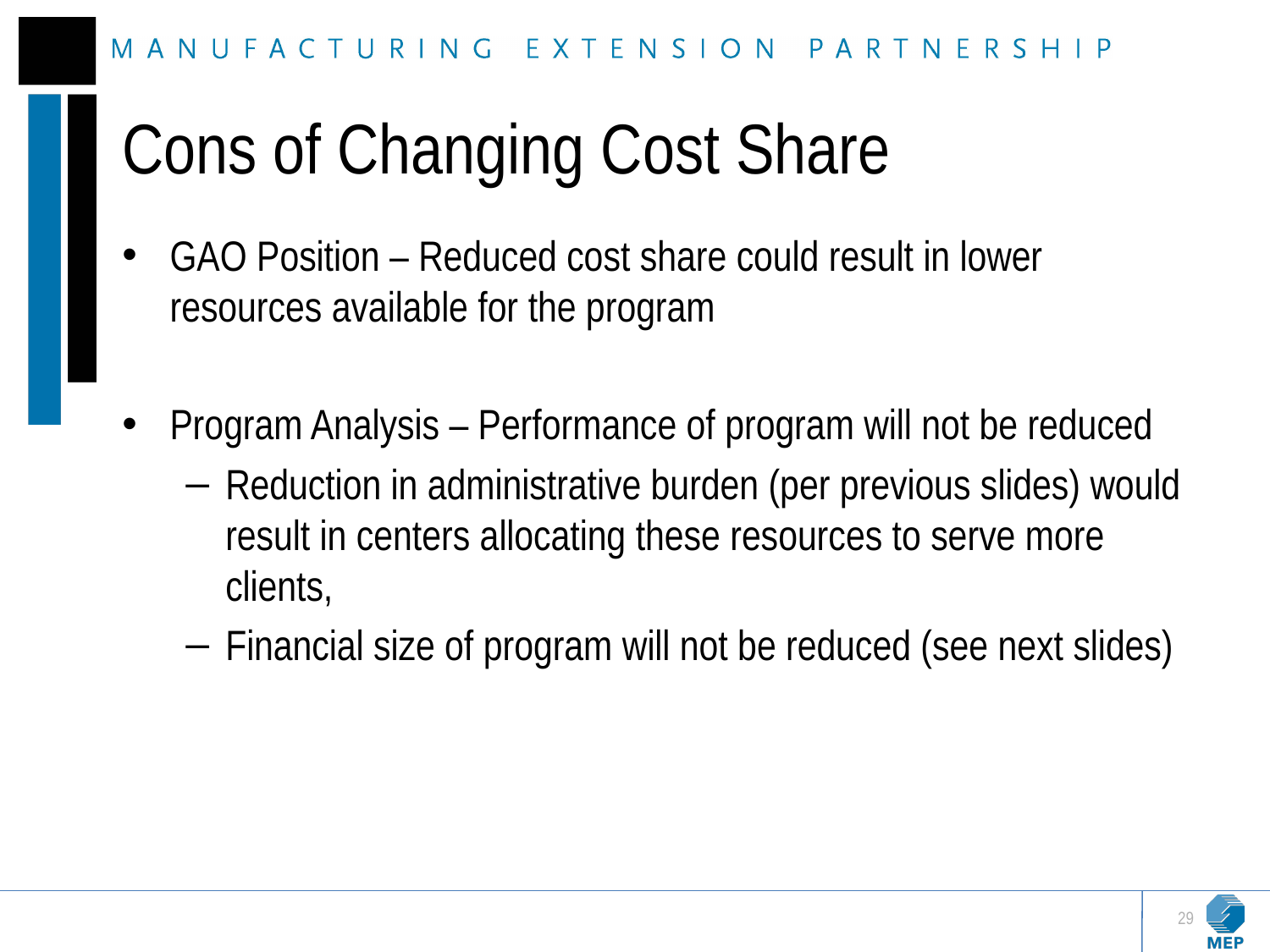

# Cons of Changing Cost Share
GAO Position – Reduced cost share could result in lower resources available for the program

Program Analysis – Performance of program will not be reduced
Reduction in administrative burden (per previous slides) would result in centers allocating these resources to serve more clients,
Financial size of program will not be reduced (see next slides)

29